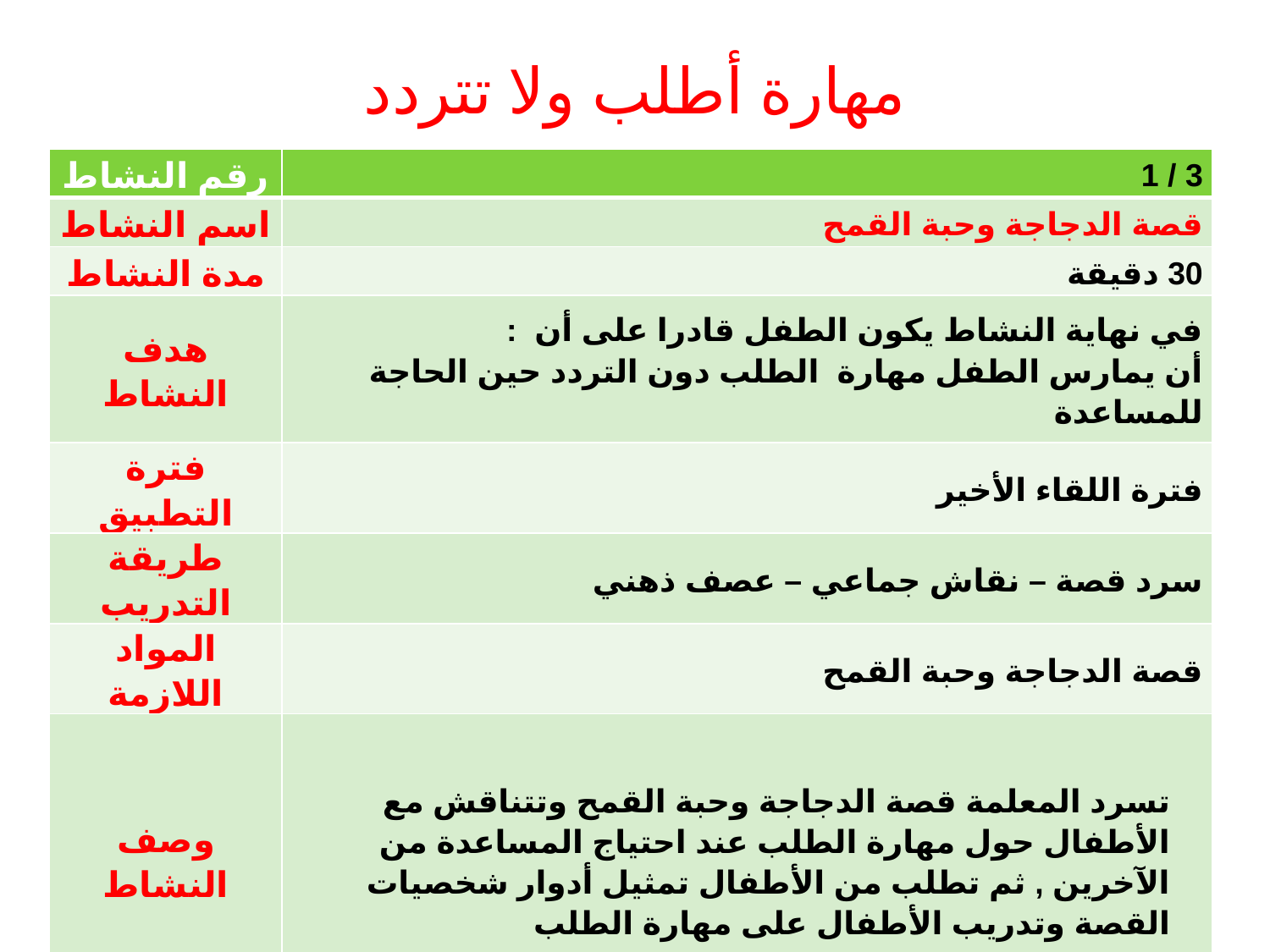

# مهارة أطلب ولا تتردد
| رقم النشاط | 3 / 1 |
| --- | --- |
| اسم النشاط | قصة الدجاجة وحبة القمح |
| مدة النشاط | 30 دقيقة |
| هدف النشاط | في نهاية النشاط يكون الطفل قادرا على أن : أن يمارس الطفل مهارة الطلب دون التردد حين الحاجة للمساعدة |
| فترة التطبيق | فترة اللقاء الأخير |
| طريقة التدريب | سرد قصة – نقاش جماعي – عصف ذهني |
| المواد اللازمة | قصة الدجاجة وحبة القمح |
| وصف النشاط | تسرد المعلمة قصة الدجاجة وحبة القمح وتتناقش مع الأطفال حول مهارة الطلب عند احتياج المساعدة من الآخرين , ثم تطلب من الأطفال تمثيل أدوار شخصيات القصة وتدريب الأطفال على مهارة الطلب |